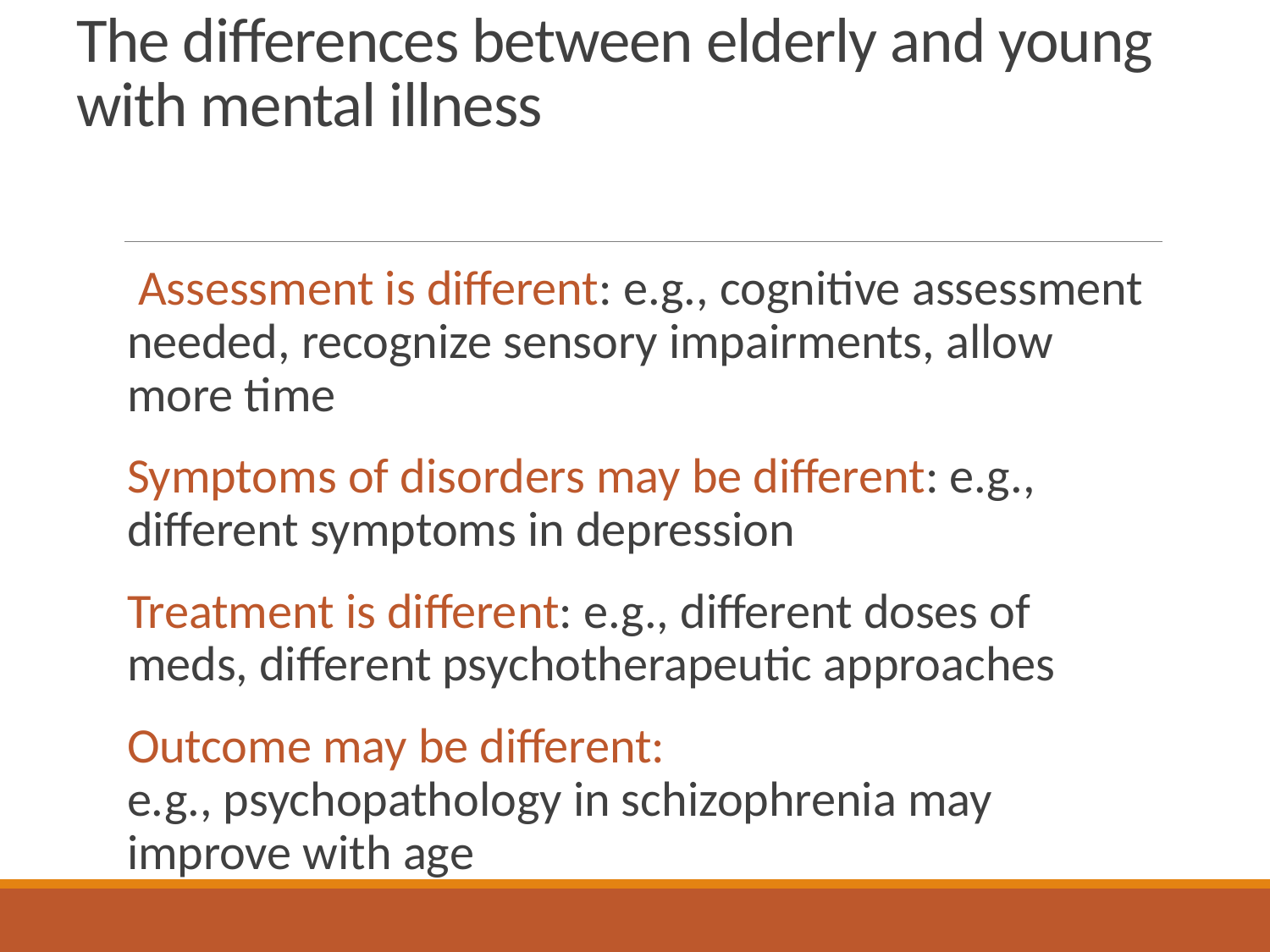

# The differences between elderly and young with mental illness
 Assessment is different: e.g., cognitive assessment needed, recognize sensory impairments, allow more time
Symptoms of disorders may be different: e.g., different symptoms in depression
Treatment is different: e.g., different doses of meds, different psychotherapeutic approaches
Outcome may be different:                                       e.g., psychopathology in schizophrenia may improve with age